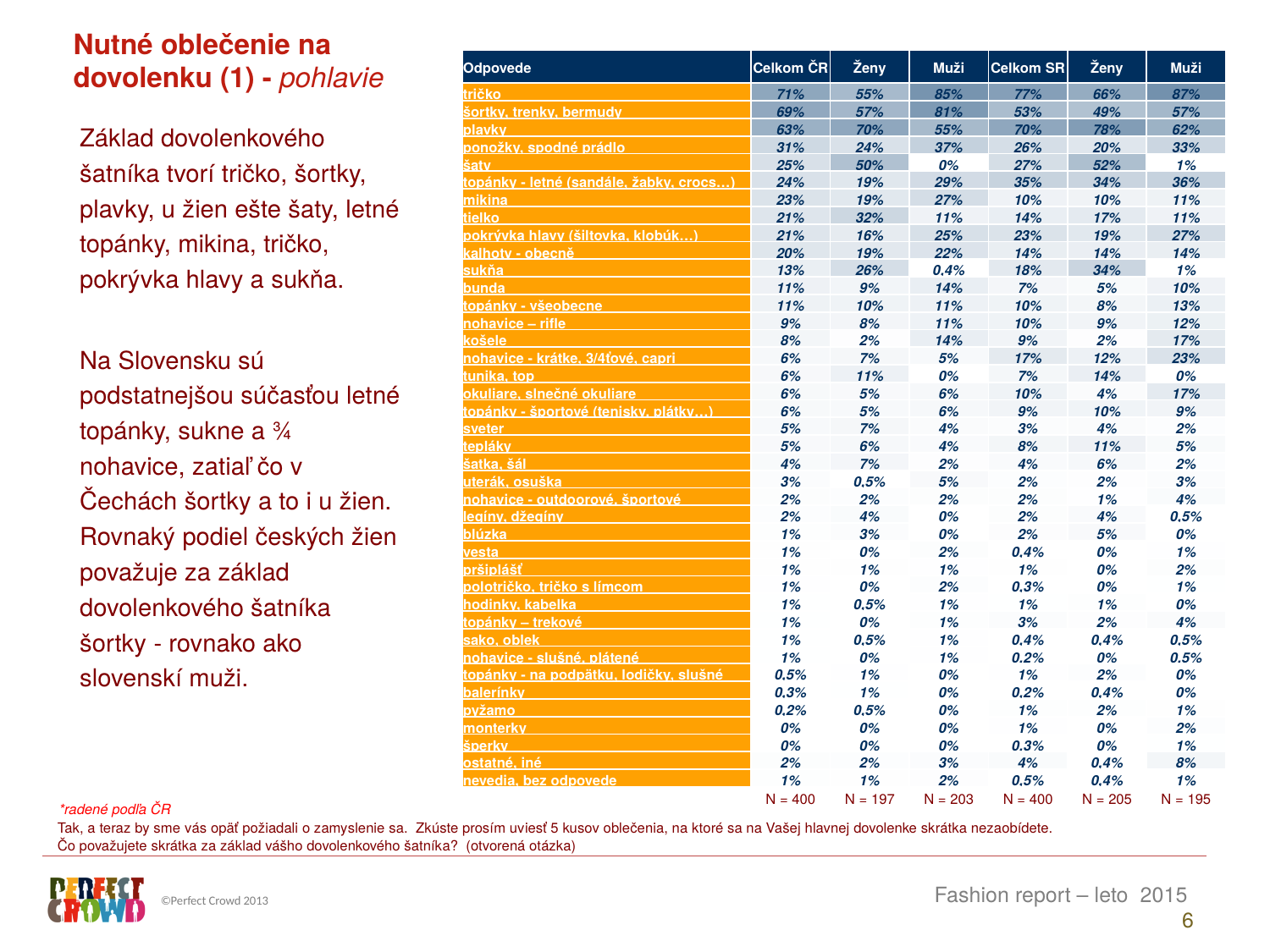

Nutné oblečenie na dovolenku (1) - pohlavie
| Odpovede | Celkom ČR | Ženy | Muži | Celkom SR | Ženy | Muži |
| --- | --- | --- | --- | --- | --- | --- |
| tričko | 71% | 55% | 85% | 77% | 66% | 87% |
| šortky, trenky, bermudy | 69% | 57% | 81% | 53% | 49% | 57% |
| plavky | 63% | 70% | 55% | 70% | 78% | 62% |
| ponožky, spodné prádlo | 31% | 24% | 37% | 26% | 20% | 33% |
| šaty | 25% | 50% | 0% | 27% | 52% | 1% |
| topánky - letné (sandále, žabky, crocs…) | 24% | 19% | 29% | 35% | 34% | 36% |
| mikina | 23% | 19% | 27% | 10% | 10% | 11% |
| tielko | 21% | 32% | 11% | 14% | 17% | 11% |
| pokrývka hlavy (šiltovka, klobúk…) | 21% | 16% | 25% | 23% | 19% | 27% |
| kalhoty - obecně | 20% | 19% | 22% | 14% | 14% | 14% |
| sukňa | 13% | 26% | 0,4% | 18% | 34% | 1% |
| bunda | 11% | 9% | 14% | 7% | 5% | 10% |
| topánky - všeobecne | 11% | 10% | 11% | 10% | 8% | 13% |
| nohavice – rifle | 9% | 8% | 11% | 10% | 9% | 12% |
| košele | 8% | 2% | 14% | 9% | 2% | 17% |
| nohavice - krátke, 3/4ťové, capri | 6% | 7% | 5% | 17% | 12% | 23% |
| tunika, top | 6% | 11% | 0% | 7% | 14% | 0% |
| okuliare, slnečné okuliare | 6% | 5% | 6% | 10% | 4% | 17% |
| topánky - športové (tenisky, plátky…) | 6% | 5% | 6% | 9% | 10% | 9% |
| sveter | 5% | 7% | 4% | 3% | 4% | 2% |
| tepláky | 5% | 6% | 4% | 8% | 11% | 5% |
| šatka, šál | 4% | 7% | 2% | 4% | 6% | 2% |
| uterák, osuška | 3% | 0,5% | 5% | 2% | 2% | 3% |
| nohavice - outdoorové, športové | 2% | 2% | 2% | 2% | 1% | 4% |
| legíny, džegíny | 2% | 4% | 0% | 2% | 4% | 0,5% |
| blúzka | 1% | 3% | 0% | 2% | 5% | 0% |
| vesta | 1% | 0% | 2% | 0,4% | 0% | 1% |
| pršiplášť | 1% | 1% | 1% | 1% | 0% | 2% |
| polotričko, tričko s límcom | 1% | 0% | 2% | 0,3% | 0% | 1% |
| hodinky, kabelka | 1% | 0,5% | 1% | 1% | 1% | 0% |
| topánky – trekové | 1% | 0% | 1% | 3% | 2% | 4% |
| sako, oblek | 1% | 0,5% | 1% | 0,4% | 0,4% | 0,5% |
| nohavice - slušné, plátené | 1% | 0% | 1% | 0,2% | 0% | 0,5% |
| topánky - na podpätku, lodičky, slušné | 0,5% | 1% | 0% | 1% | 2% | 0% |
| balerínky | 0,3% | 1% | 0% | 0,2% | 0,4% | 0% |
| pyžamo | 0,2% | 0,5% | 0% | 1% | 2% | 1% |
| monterky | 0% | 0% | 0% | 1% | 0% | 2% |
| šperky | 0% | 0% | 0% | 0,3% | 0% | 1% |
| ostatné, iné | 2% | 2% | 3% | 4% | 0,4% | 8% |
| nevedia, bez odpovede | 1% | 1% | 2% | 0,5% | 0,4% | 1% |
|  | N = 400 | N = 197 | N = 203 | N = 400 | N = 205 | N = 195 |
Základ dovolenkového šatníka tvorí tričko, šortky, plavky, u žien ešte šaty, letné topánky, mikina, tričko, pokrývka hlavy a sukňa.

Na Slovensku sú podstatnejšou súčasťou letné topánky, sukne a ¾ nohavice, zatiaľ čo v Čechách šortky a to i u žien. Rovnaký podiel českých žien považuje za základ dovolenkového šatníka šortky - rovnako ako slovenskí muži.
*radené podľa ČR
Tak, a teraz by sme vás opäť požiadali o zamyslenie sa.  Zkúste prosím uviesť 5 kusov oblečenia, na ktoré sa na Vašej hlavnej dovolenke skrátka nezaobídete.
Čo považujete skrátka za základ vášho dovolenkového šatníka?  (otvorená otázka)